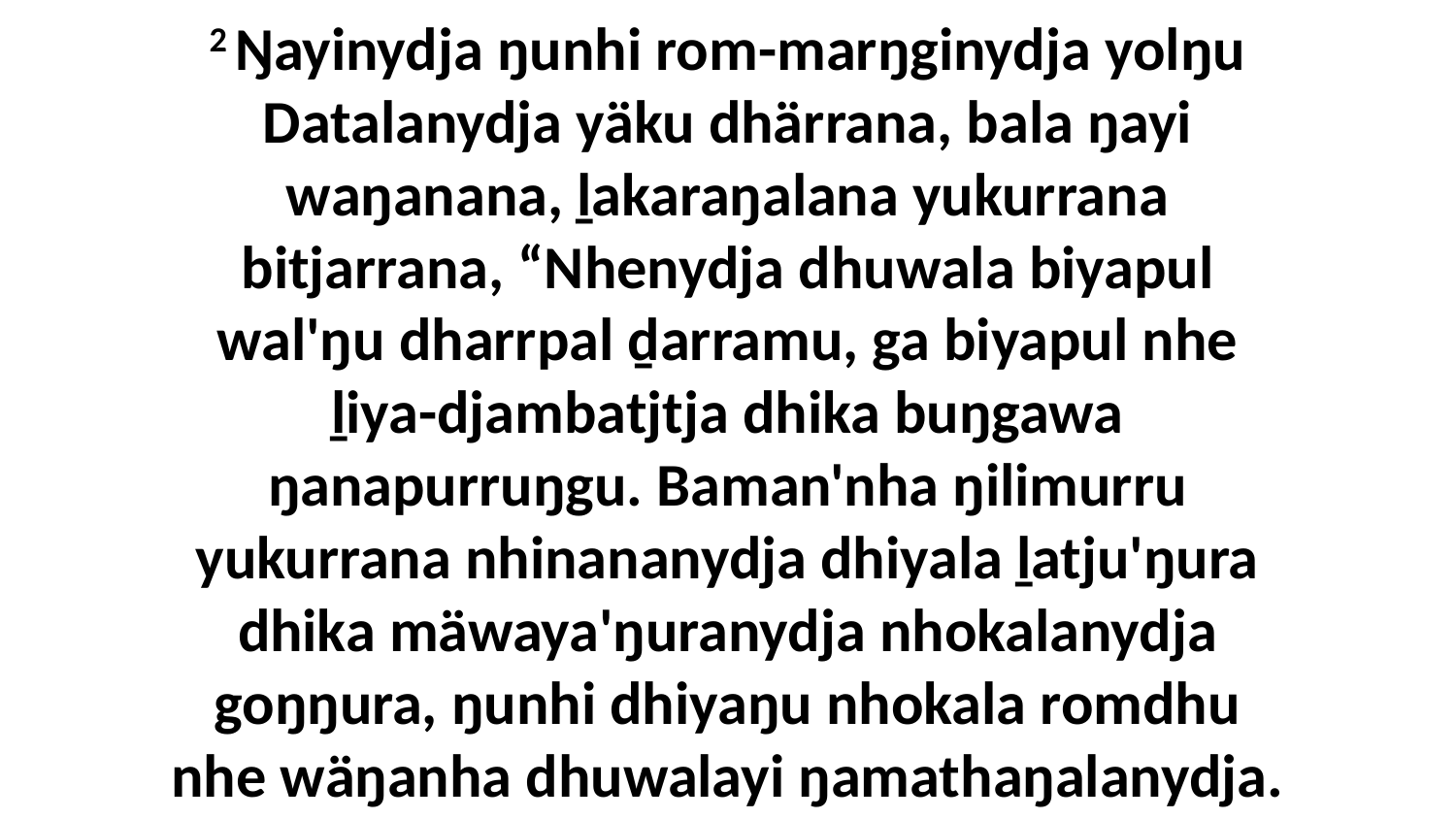

2 Ŋayinydja ŋunhi rom-marŋginydja yolŋu Datalanydja yäku dhärrana, bala ŋayi waŋanana, ḻakaraŋalana yukurrana bitjarrana, “Nhenydja dhuwala biyapul wal'ŋu dharrpal ḏarramu, ga biyapul nhe ḻiya-djambatjtja dhika buŋgawa ŋanapurruŋgu. Baman'nha ŋilimurru yukurrana nhinananydja dhiyala ḻatju'ŋura dhika mäwaya'ŋuranydja nhokalanydja goŋŋura, ŋunhi dhiyaŋu nhokala romdhu nhe wäŋanha dhuwalayi ŋamathaŋalanydja.